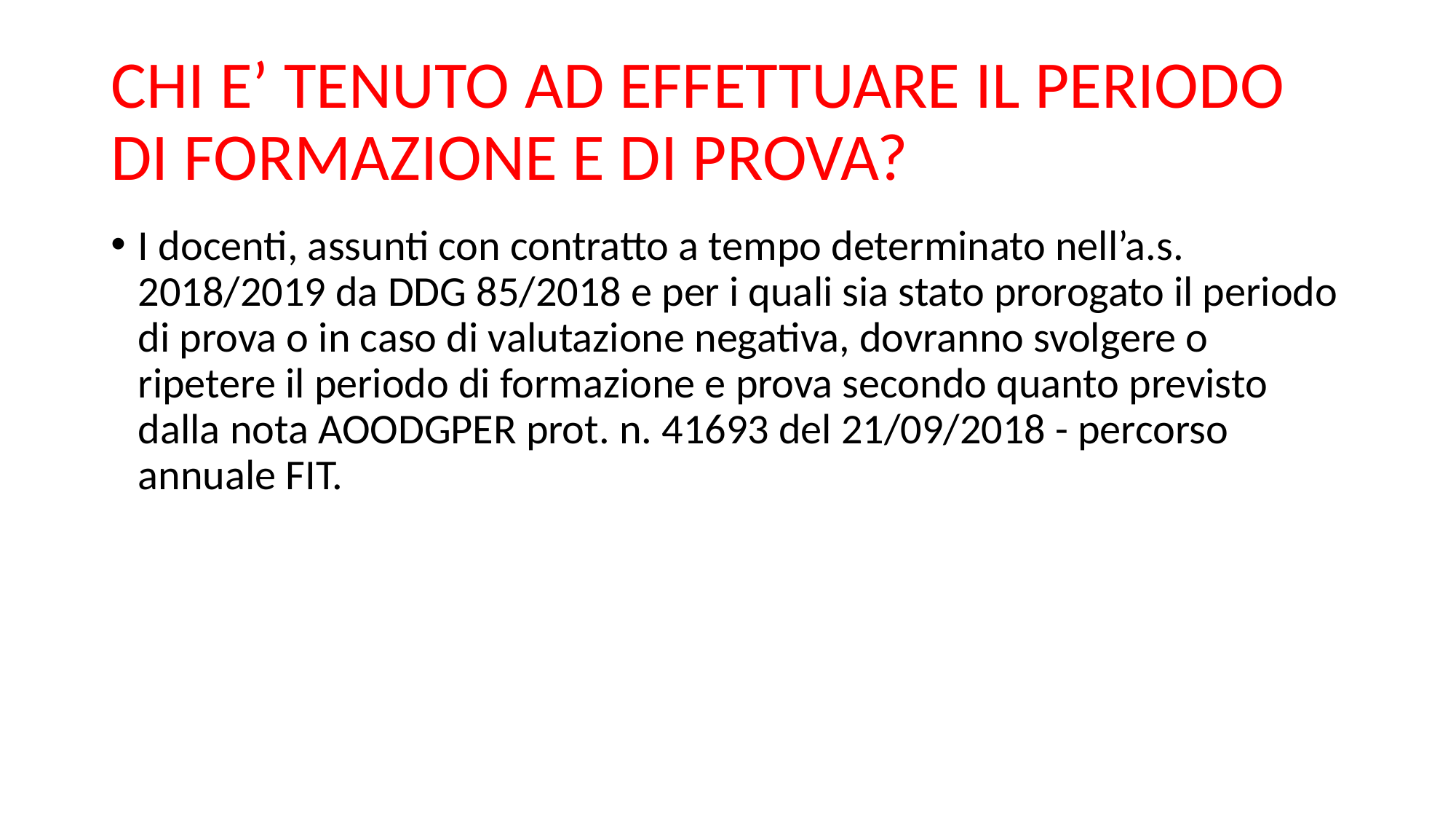

# CHI E’ TENUTO AD EFFETTUARE IL PERIODO DI FORMAZIONE E DI PROVA?
I docenti, assunti con contratto a tempo determinato nell’a.s. 2018/2019 da DDG 85/2018 e per i quali sia stato prorogato il periodo di prova o in caso di valutazione negativa, dovranno svolgere o ripetere il periodo di formazione e prova secondo quanto previsto dalla nota AOODGPER prot. n. 41693 del 21/09/2018 - percorso annuale FIT.